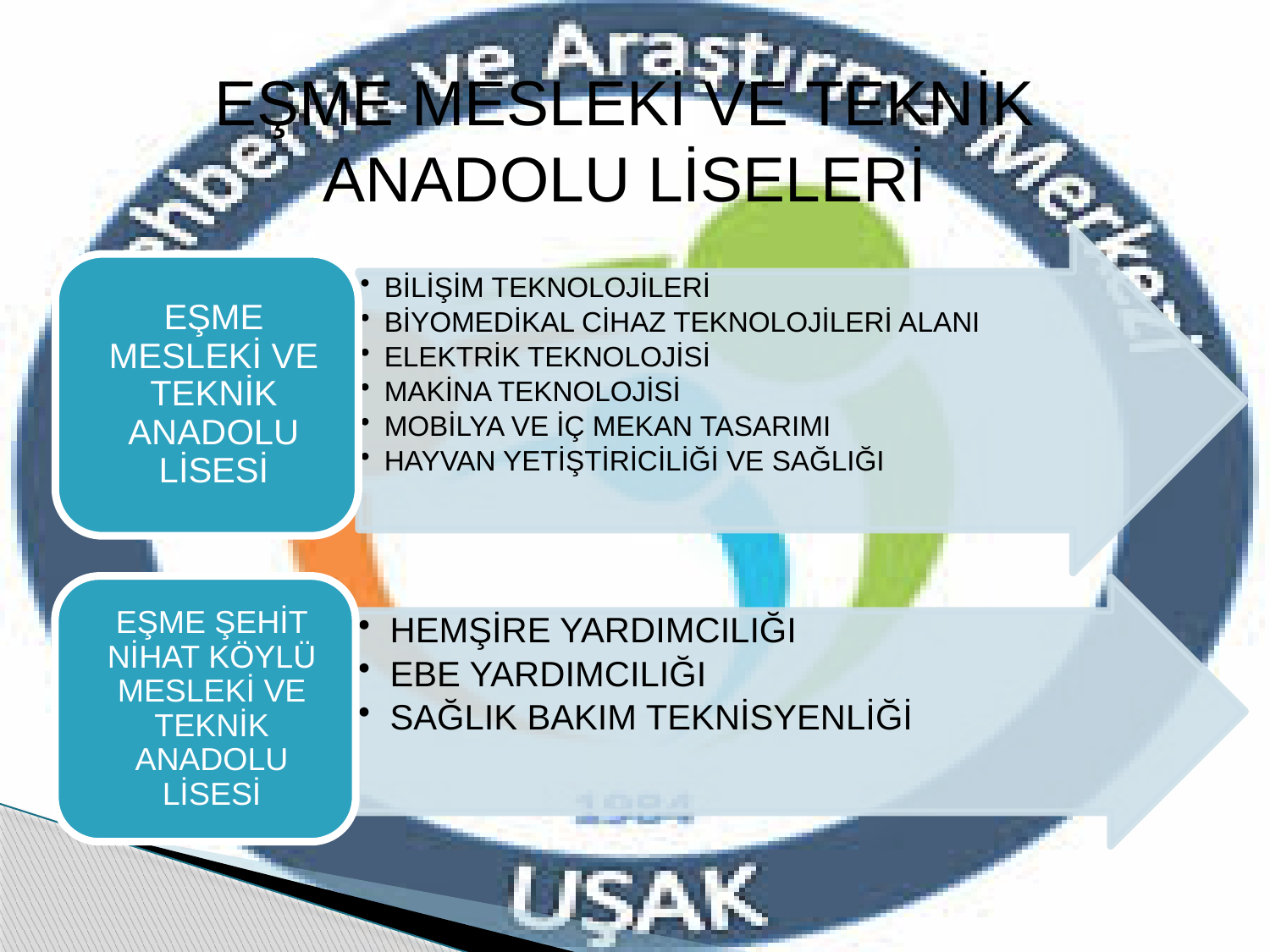

EŞME MESLEKİ VE TEKNİK ANADOLU LİSELERİ
BİLİŞİM TEKNOLOJİLERİ
BİYOMEDİKAL CİHAZ TEKNOLOJİLERİ ALANI
ELEKTRİK TEKNOLOJİSİ
MAKİNA TEKNOLOJİSİ
MOBİLYA VE İÇ MEKAN TASARIMI
HAYVAN YETİŞTİRİCİLİĞİ VE SAĞLIĞI

EŞME MESLEKİ VE TEKNİK ANADOLU LİSESİ
HEMŞİRE YARDIMCILIĞI
EBE YARDIMCILIĞI
SAĞLIK BAKIM TEKNİSYENLİĞİ
EŞME ŞEHİT NİHAT KÖYLÜ MESLEKİ VE TEKNİK ANADOLU LİSESİ